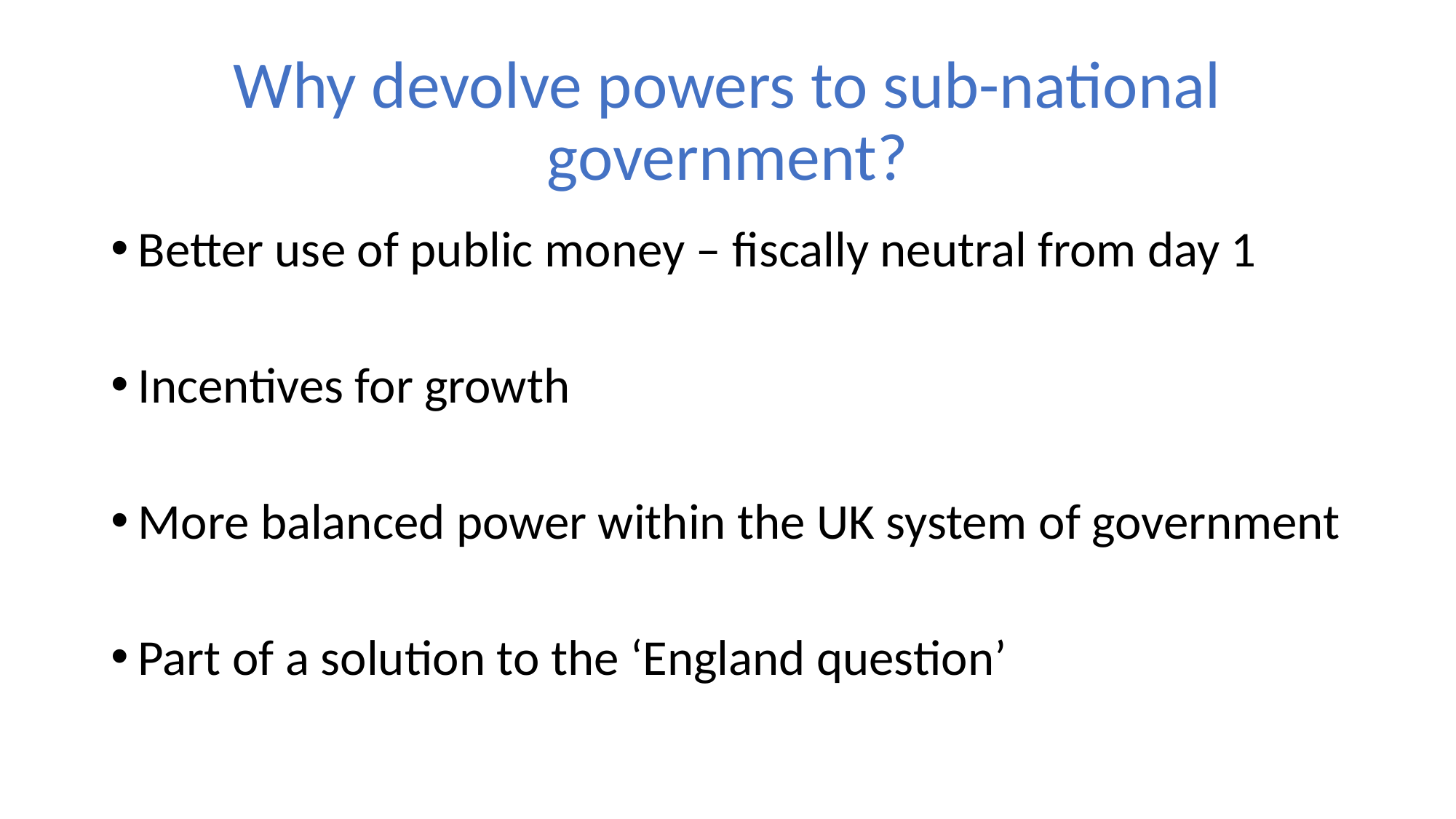

# Why devolve powers to sub-national government?
Better use of public money – fiscally neutral from day 1

Incentives for growth

More balanced power within the UK system of government

Part of a solution to the ‘England question’